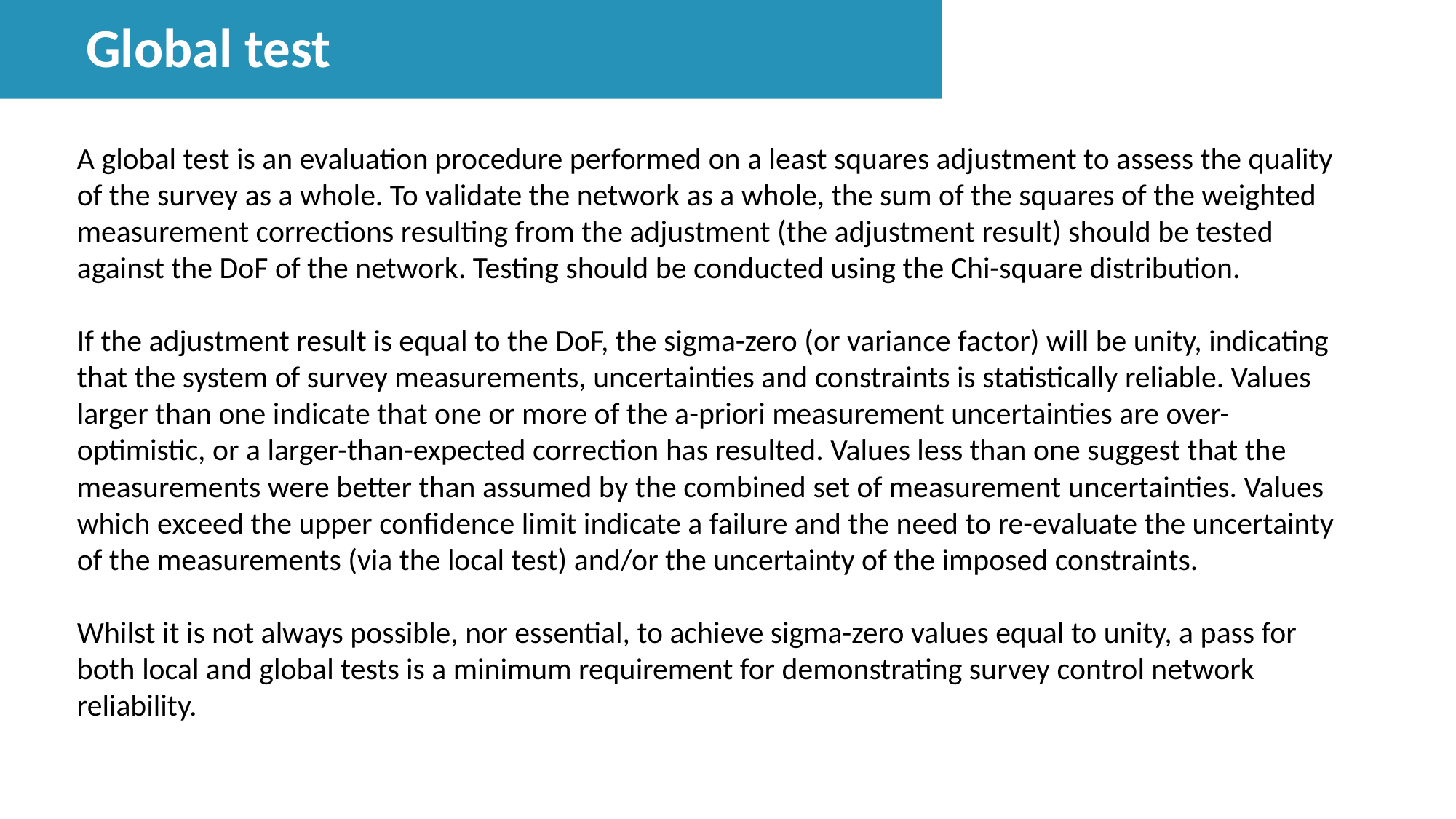

Global test
A global test is an evaluation procedure performed on a least squares adjustment to assess the quality of the survey as a whole. To validate the network as a whole, the sum of the squares of the weighted measurement corrections resulting from the adjustment (the adjustment result) should be tested against the DoF of the network. Testing should be conducted using the Chi-square distribution.

If the adjustment result is equal to the DoF, the sigma-zero (or variance factor) will be unity, indicating that the system of survey measurements, uncertainties and constraints is statistically reliable. Values larger than one indicate that one or more of the a-priori measurement uncertainties are over-optimistic, or a larger-than-expected correction has resulted. Values less than one suggest that the measurements were better than assumed by the combined set of measurement uncertainties. Values which exceed the upper confidence limit indicate a failure and the need to re-evaluate the uncertainty of the measurements (via the local test) and/or the uncertainty of the imposed constraints.

Whilst it is not always possible, nor essential, to achieve sigma-zero values equal to unity, a pass for both local and global tests is a minimum requirement for demonstrating survey control network reliability.